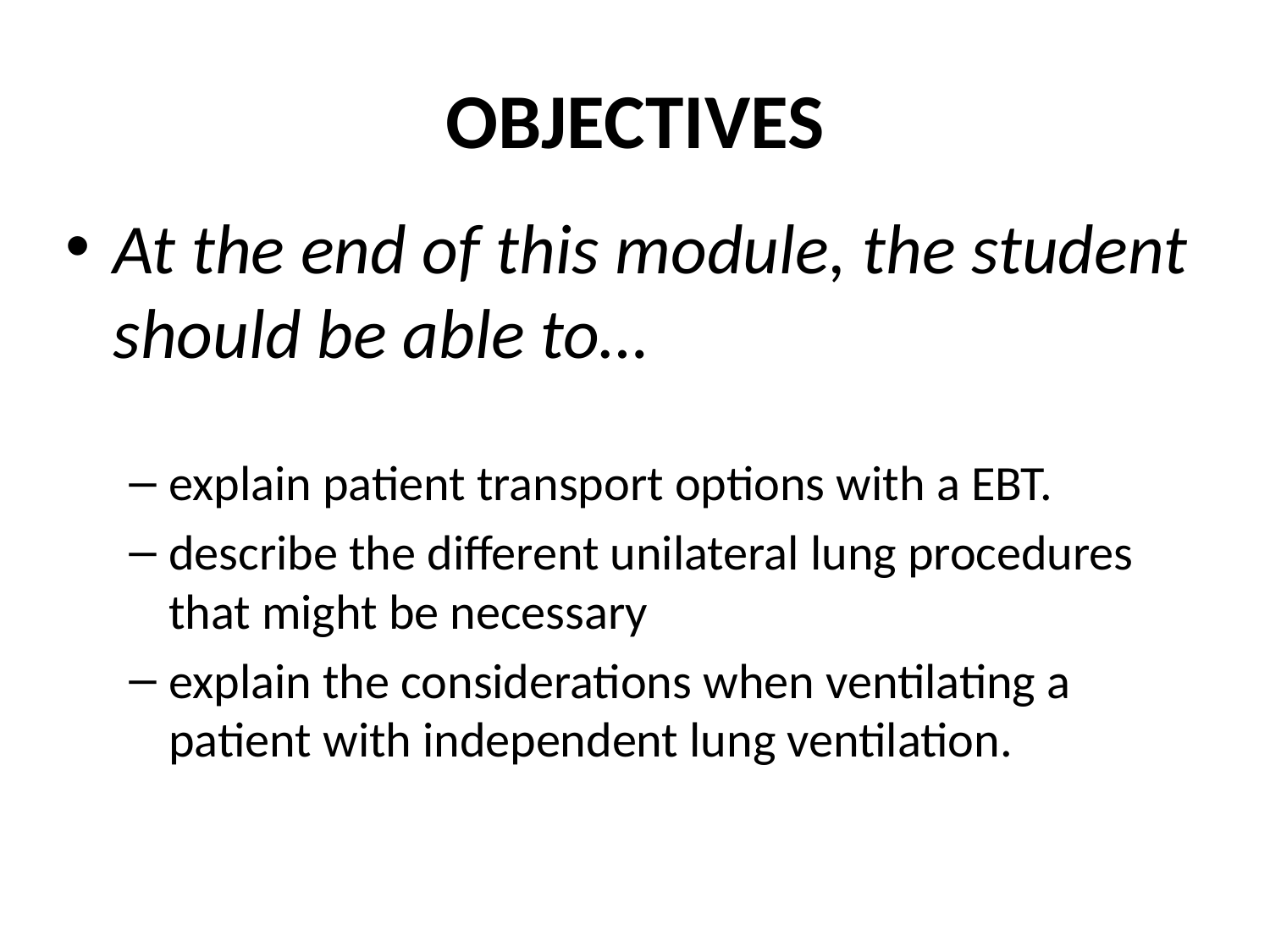

# OBJECTIVES
At the end of this module, the student should be able to…

explain patient transport options with a EBT.
describe the different unilateral lung procedures that might be necessary
explain the considerations when ventilating a patient with independent lung ventilation.